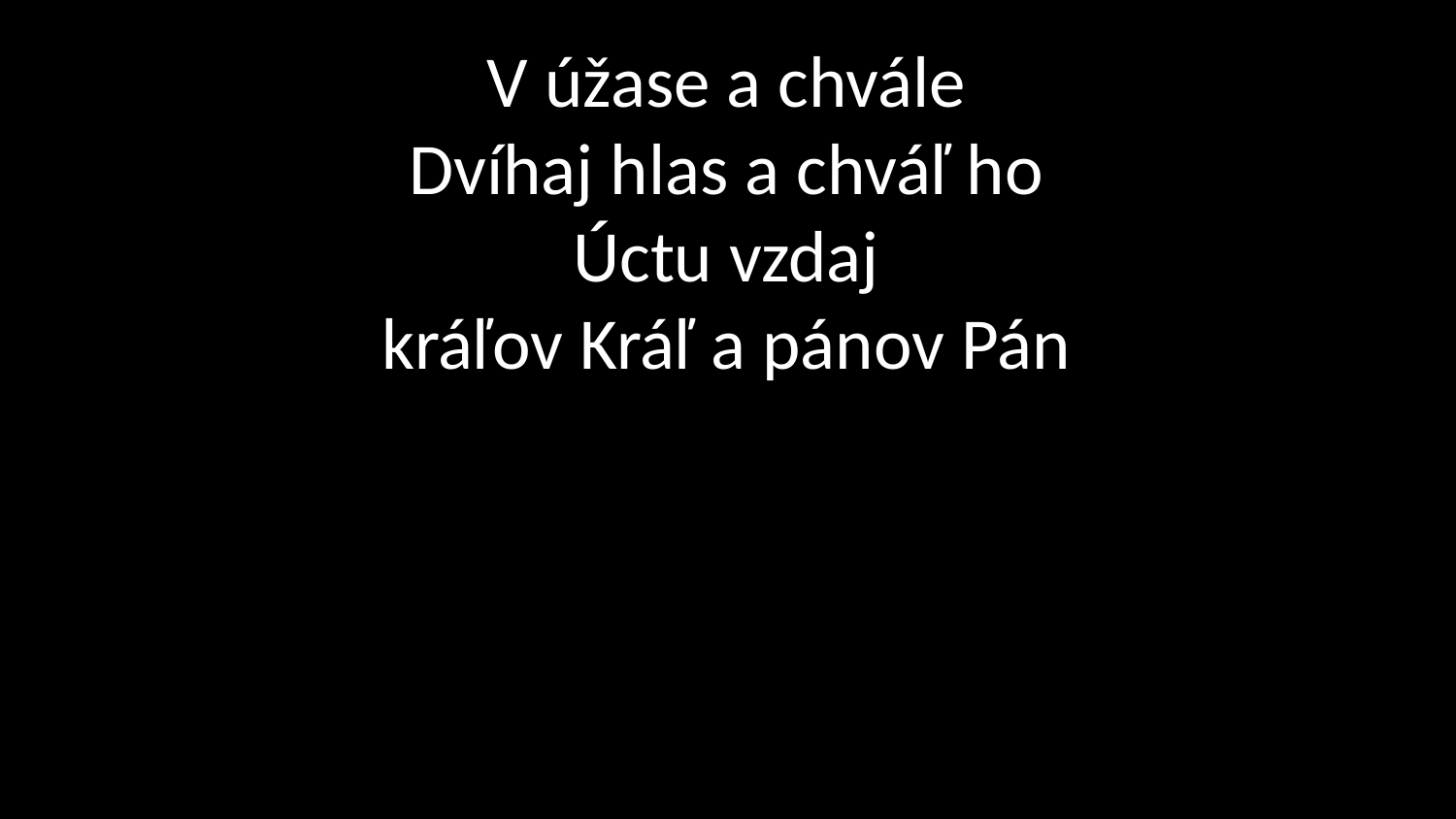

# V úžase a chvále Dvíhaj hlas a chváľ ho Úctu vzdaj kráľov Kráľ a pánov Pán